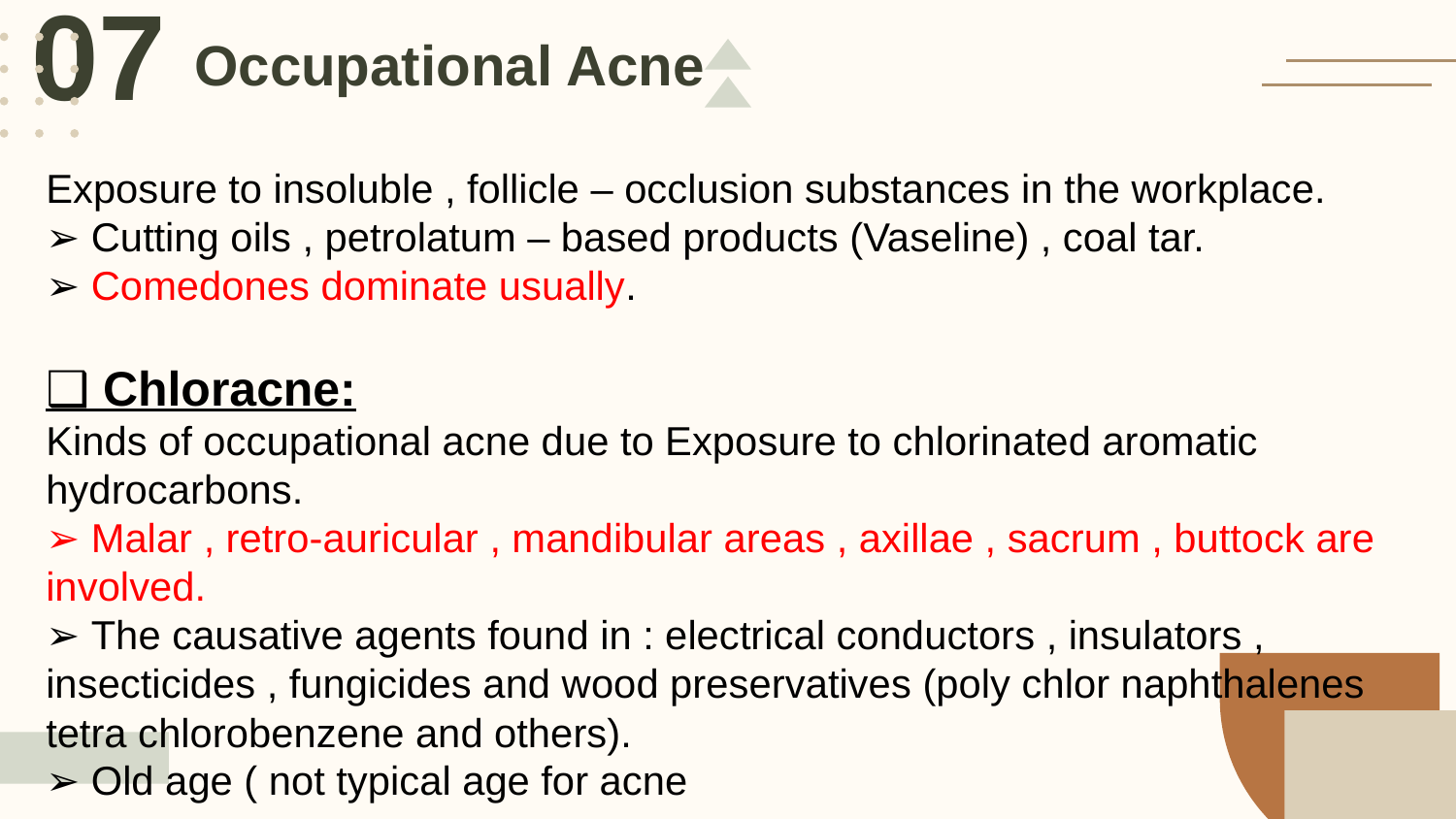

07
# Occupational Acne

Exposure to insoluble , follicle – occlusion substances in the workplace.
➢ Cutting oils , petrolatum – based products (Vaseline) , coal tar.
➢ Comedones dominate usually.

❑ Chloracne:
Kinds of occupational acne due to Exposure to chlorinated aromatic hydrocarbons.
➢ Malar , retro-auricular , mandibular areas , axillae , sacrum , buttock are involved.
➢ The causative agents found in : electrical conductors , insulators , insecticides , fungicides and wood preservatives (poly chlor naphthalenes tetra chlorobenzene and others).
➢ Old age ( not typical age for acne